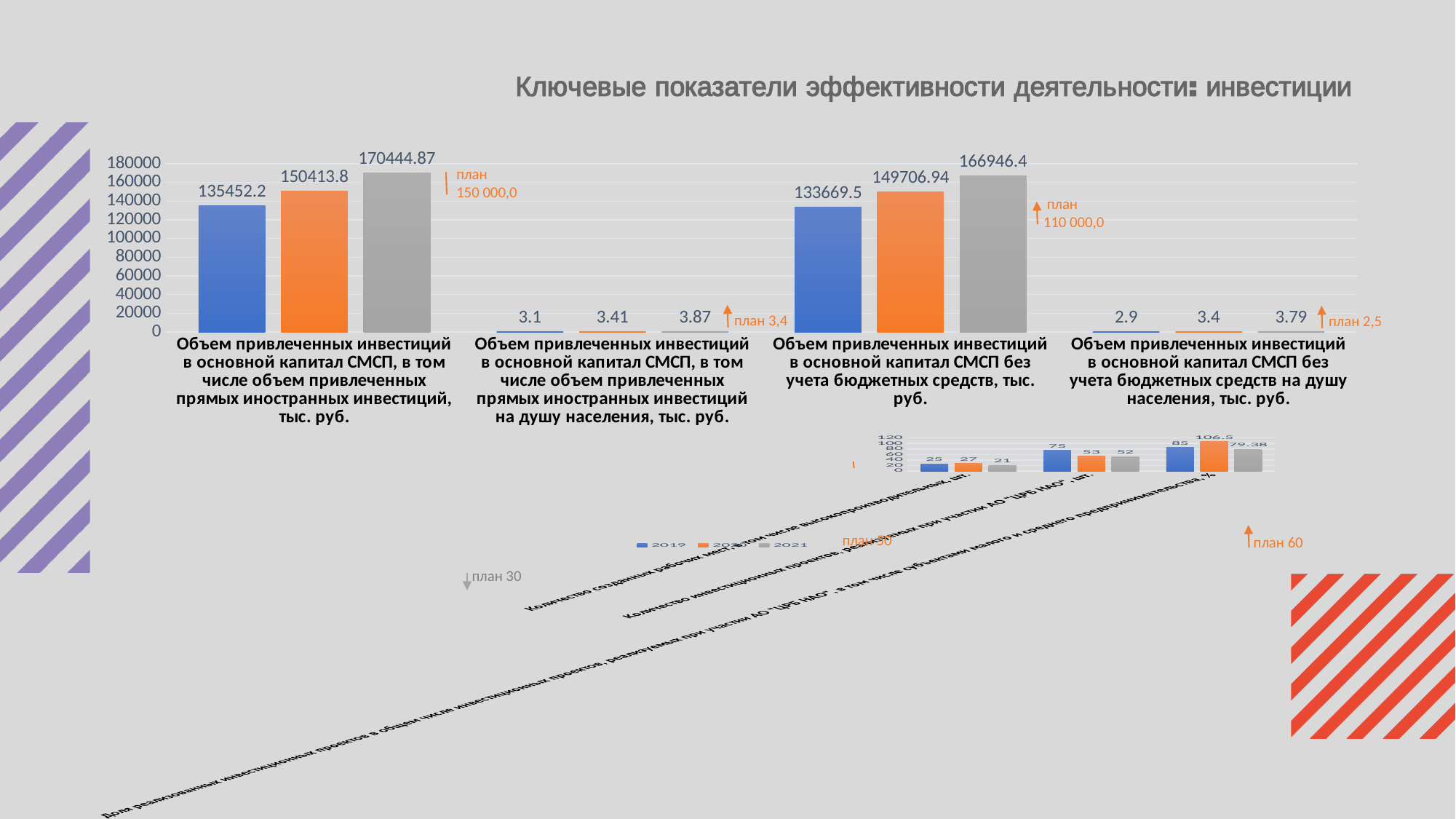

### Chart: Ключевые показатели эффективности деятельности: инвестиции

| Category | 2019 | 2020 | 2021 |
|---|---|---|---|
| Объем привлеченных инвестиций в основной капитал СМСП, в том числе объем привлеченных прямых иностранных инвестиций, тыс. руб. | 135452.2 | 150413.8 | 170444.87 |
| Объем привлеченных инвестиций в основной капитал СМСП, в том числе объем привлеченных прямых иностранных инвестиций на душу населения, тыс. руб. | 3.1 | 3.41 | 3.87 |
| Объем привлеченных инвестиций в основной капитал СМСП без учета бюджетных средств, тыс. руб. | 133669.5 | 149706.94 | 166946.4 |
| Объем привлеченных инвестиций в основной капитал СМСП без учета бюджетных средств на душу населения, тыс. руб. | 2.9 | 3.4 | 3.79 |
план
150 000,0
  план
 110 000,0

план 3,4
 план 2,5

### Chart

| Category | 2019 | 2020 | 2021 |
|---|---|---|---|
| Количество созданных рабочих мест, в том числе высокопроизводительных, шт. | 25.0 | 27.0 | 21.0 |
| Количество инвестиционных проектов, реализуемых при участии АО "ЦРБ НАО", шт. | 75.0 | 53.0 | 52.0 |
| Доля реализованных инвестиционных проектов в общем числе инвестиционных проектов, реализуемых при участии АО "ЦРБ НАО", в том числе субъектами малого и среднего предпринимательства, % | 85.0 | 106.5 | 79.38 |
план 50
план 60
план 30